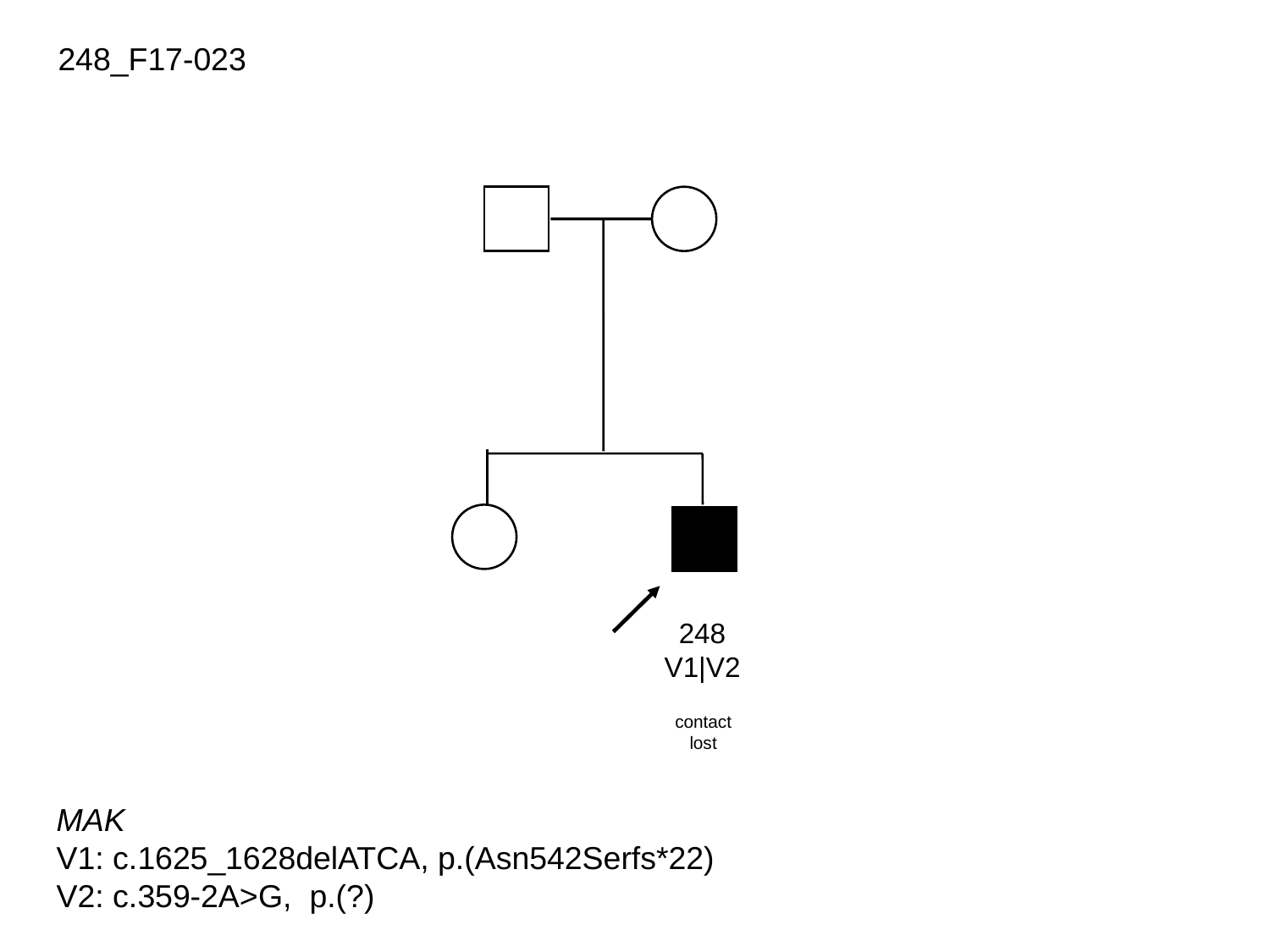

248_F17-023

248
V1|V2
contact
lost
MAK
V1: c.1625_1628delATCA, p.(Asn542Serfs*22)
V2: c.359-2A>G,  p.(?)